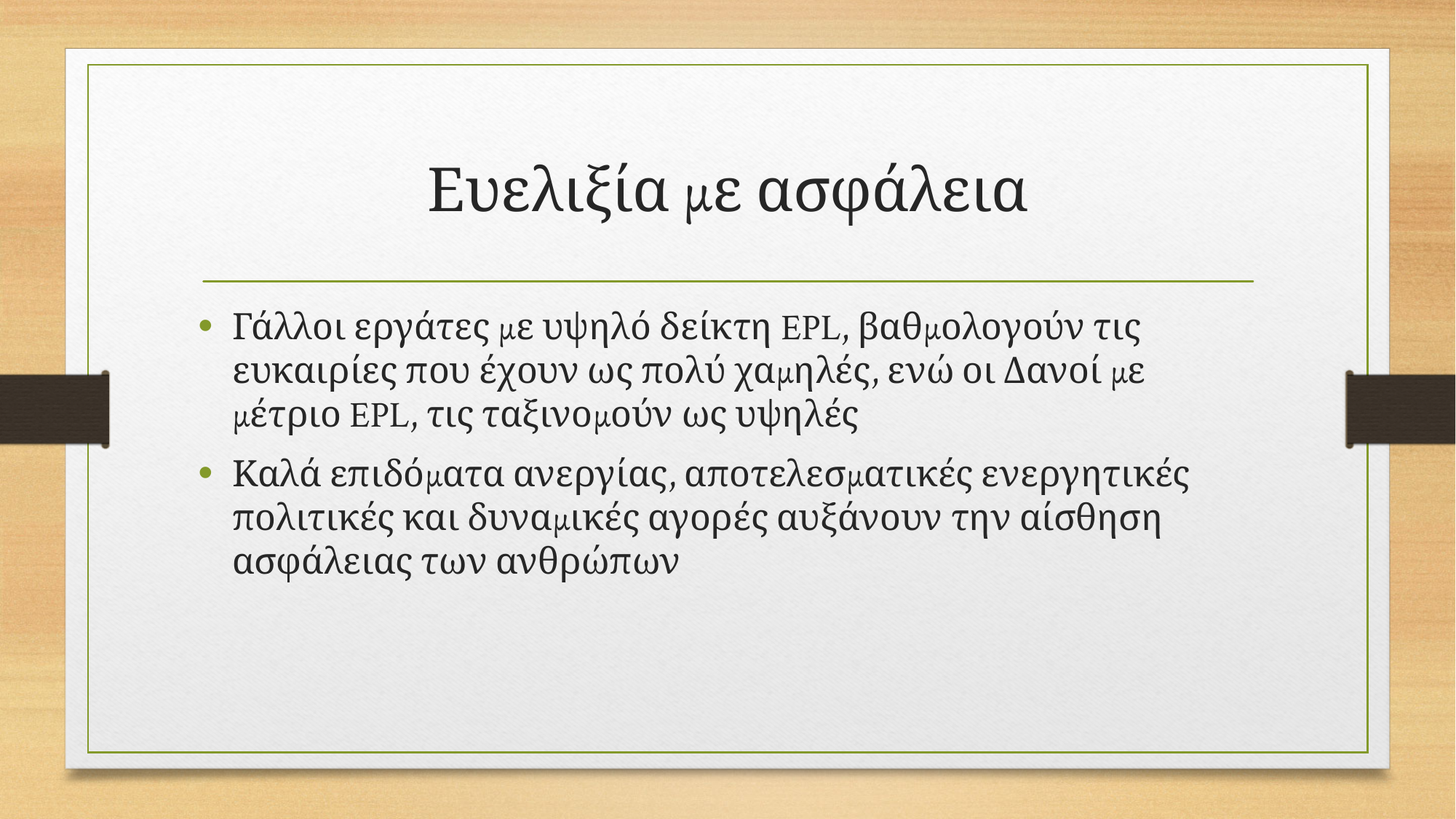

# Ευελιξία με ασφάλεια
Γάλλοι εργάτες με υψηλό δείκτη EPL, βαθμολογούν τις ευκαιρίες που έχουν ως πολύ χαμηλές, ενώ οι Δανοί με μέτριο EPL, τις ταξινομούν ως υψηλές
Καλά επιδόματα ανεργίας, αποτελεσματικές ενεργητικές πολιτικές και δυναμικές αγορές αυξάνουν την αίσθηση ασφάλειας των ανθρώπων